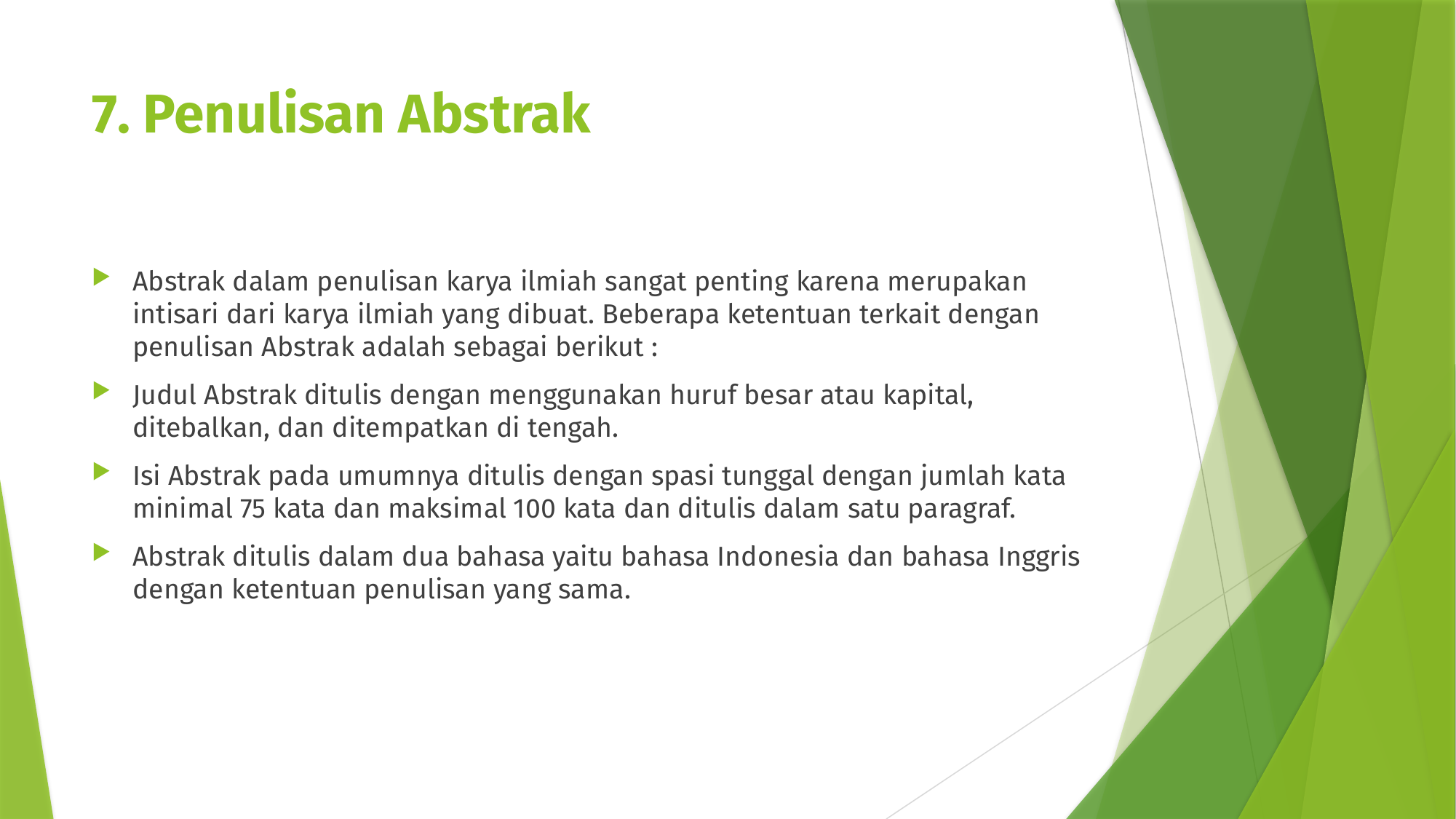

# 7. Penulisan Abstrak
Abstrak dalam penulisan karya ilmiah sangat penting karena merupakan intisari dari karya ilmiah yang dibuat. Beberapa ketentuan terkait dengan penulisan Abstrak adalah sebagai berikut :
Judul Abstrak ditulis dengan menggunakan huruf besar atau kapital, ditebalkan, dan ditempatkan di tengah.
Isi Abstrak pada umumnya ditulis dengan spasi tunggal dengan jumlah kata minimal 75 kata dan maksimal 100 kata dan ditulis dalam satu paragraf.
Abstrak ditulis dalam dua bahasa yaitu bahasa Indonesia dan bahasa Inggris dengan ketentuan penulisan yang sama.